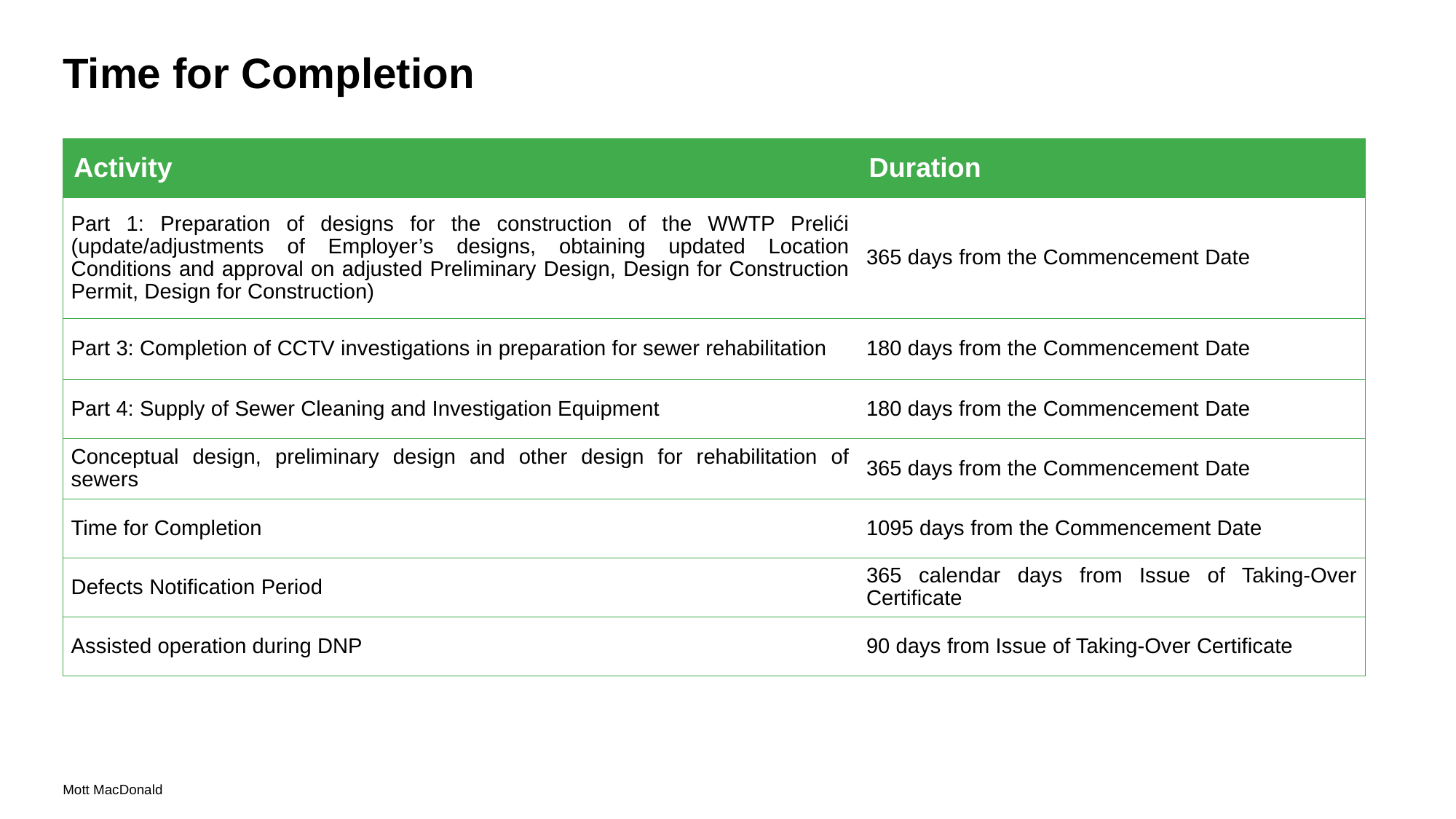

# Time for Completion(based on Employer’s design)
| Activity | Duration |
| --- | --- |
| Part 1: Preparation of designs for the construction of the WWTP Prelići (update/adjustments of Employer’s designs, obtaining updated Location Conditions and approval on adjusted Preliminary Design, Design for Construction Permit, Design for Construction) | 365 days from the Commencement Date |
| Part 3: Completion of CCTV investigations in preparation for sewer rehabilitation | 180 days from the Commencement Date |
| Part 4: Supply of Sewer Cleaning and Investigation Equipment | 180 days from the Commencement Date |
| Conceptual design, preliminary design and other design for rehabilitation of sewers | 365 days from the Commencement Date |
| Time for Completion | 1095 days from the Commencement Date |
| Defects Notification Period | 365 calendar days from Issue of Taking-Over Certificate |
| Assisted operation during DNP | 90 days from Issue of Taking-Over Certificate |
Čačak WWTP